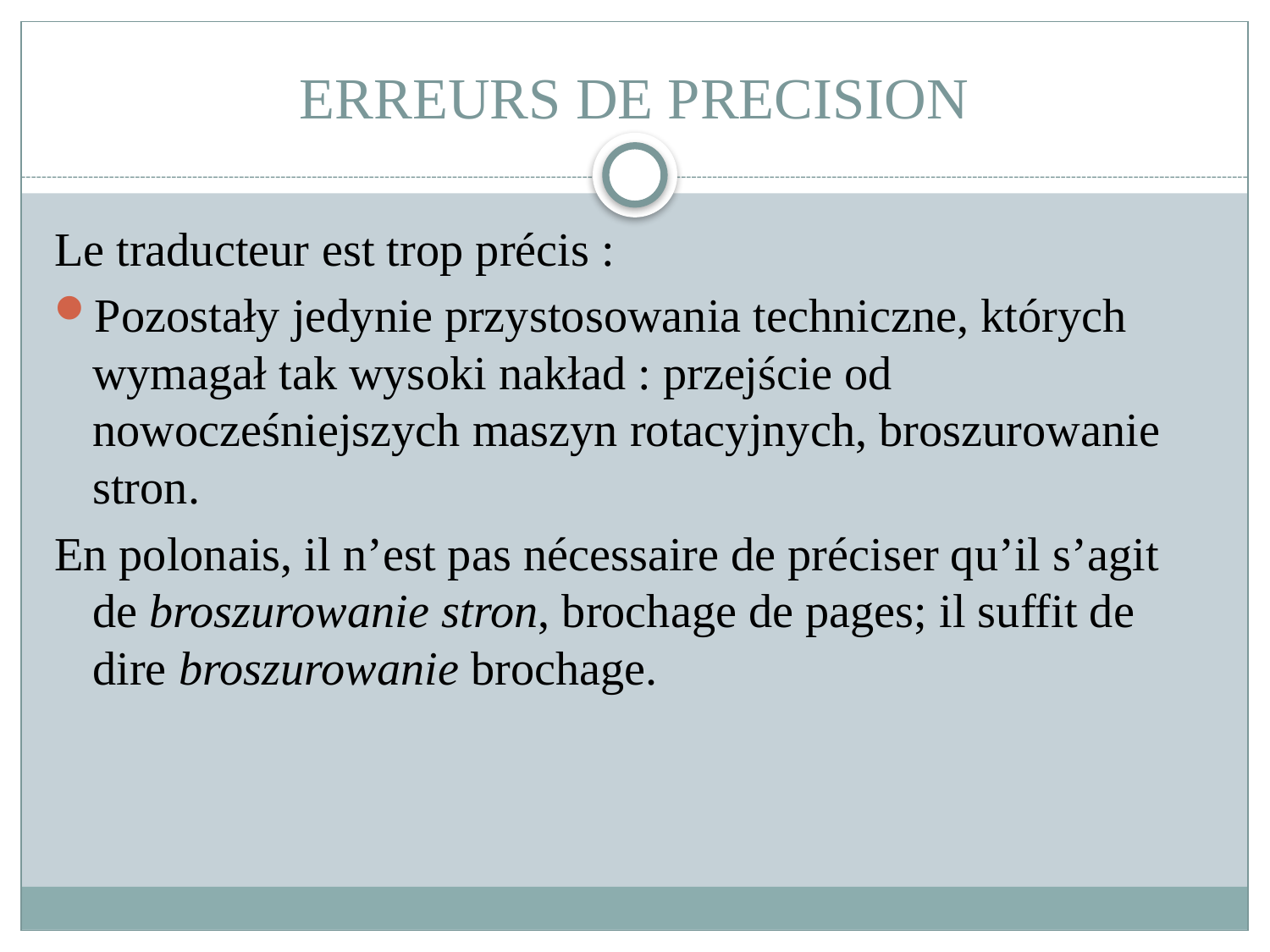

# ERREURS DE PRECISION
Le traducteur est trop précis :
Pozostały jedynie przystosowania techniczne, których wymagał tak wysoki nakład : przejście od nowocześniejszych maszyn rotacyjnych, broszurowanie stron.
En polonais, il n’est pas nécessaire de préciser qu’il s’agit de broszurowanie stron, brochage de pages; il suffit de dire broszurowanie brochage.